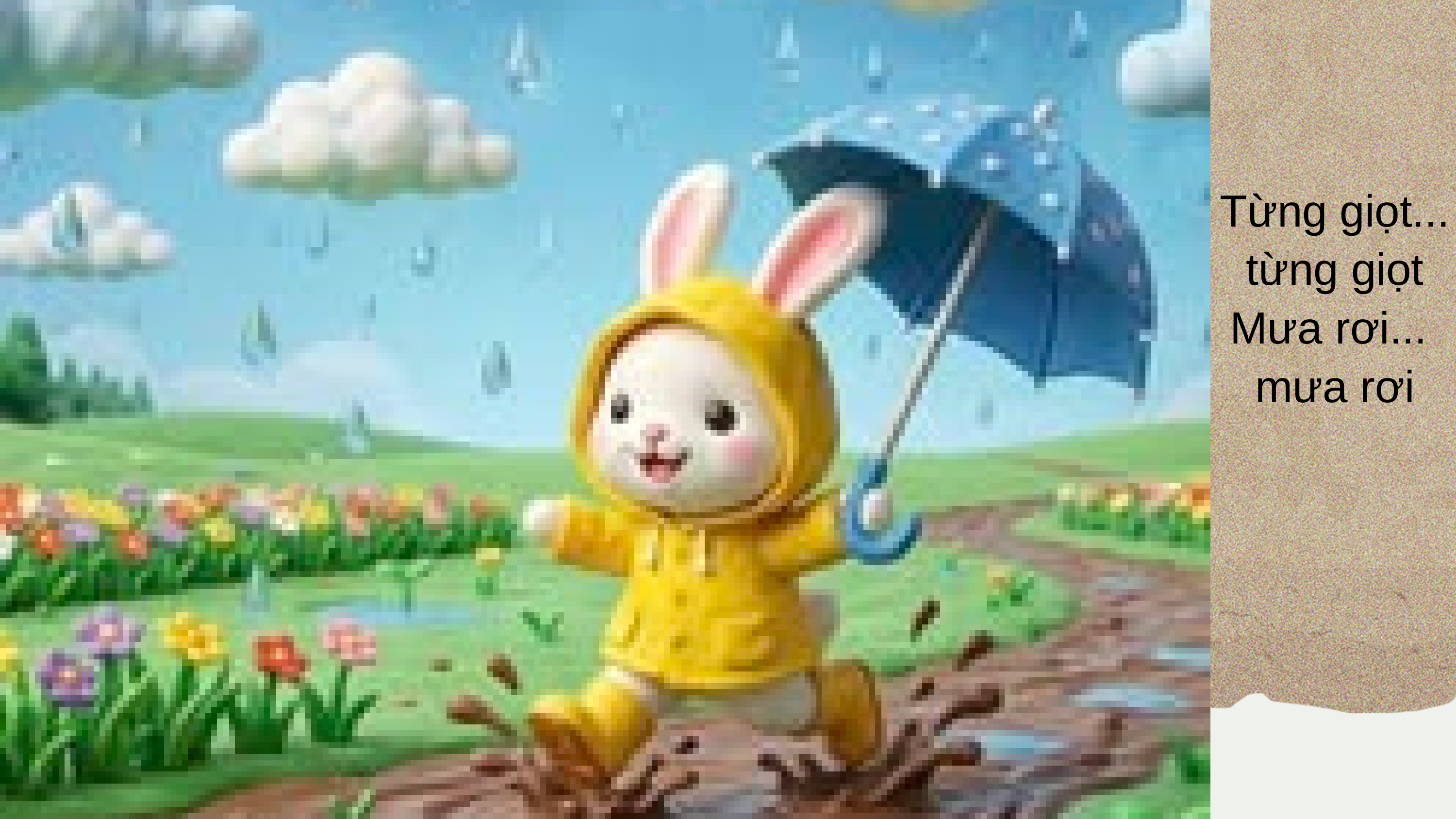

Từng giọt...
từng giọt
Mưa rơi...
mưa rơi